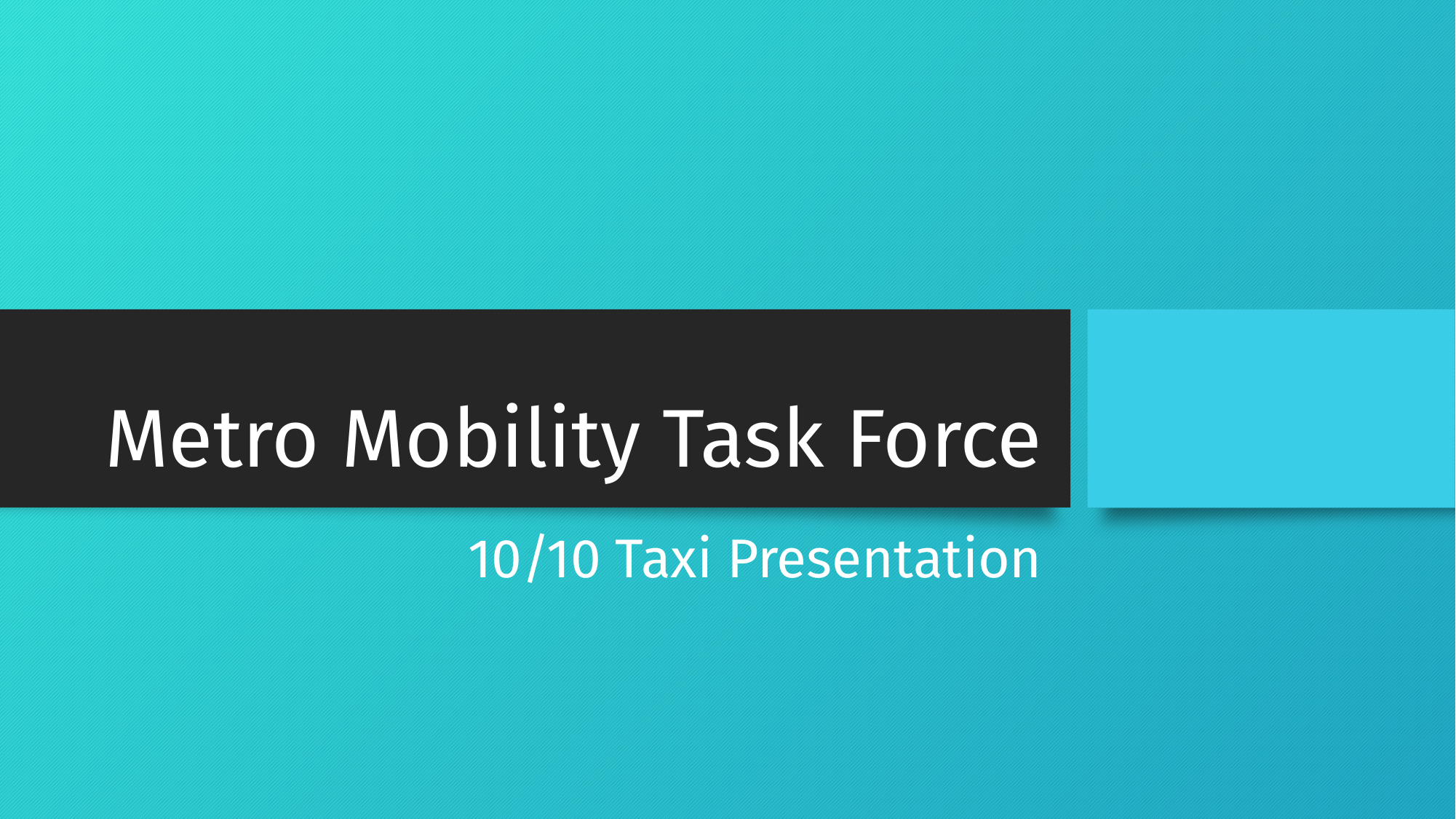

# Metro Mobility Task Force
10/10 Taxi Presentation